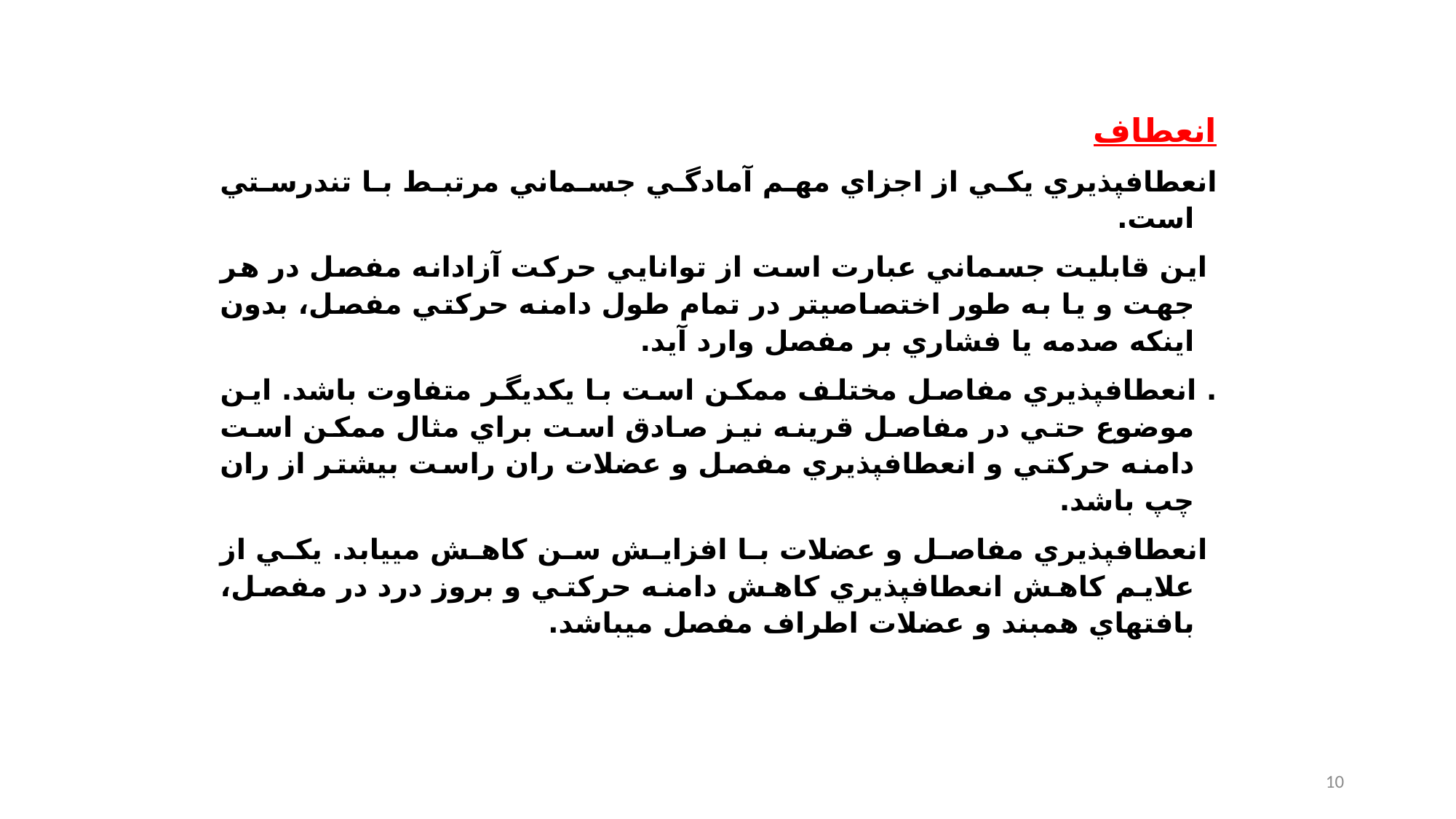

انعطاف
انعطاف‎پذيري يكي از اجزاي مهم آمادگي جسماني مرتبط با تندرستي است.
 اين قابليت جسماني عبارت است از توانايي حركت آزادانه مفصل در هر جهت و يا به طور اختصاصي‎تر در تمام طول دامنه حركتي مفصل، بدون اينكه صدمه يا فشاري بر مفصل وارد آيد.
. انعطاف‎پذيري مفاصل مختلف ممكن است با يكديگر متفاوت باشد. اين موضوع حتي در مفاصل قرينه نيز صادق است براي مثال ممكن است دامنه حركتي و انعطاف‎پذيري مفصل و عضلات ران راست بيشتر از ران چپ باشد.
 انعطاف‎پذيري مفاصل و عضلات با افزايش سن كاهش مي‎يابد. يكي از علايم كاهش انعطاف‎پذيري كاهش دامنه حركتي و بروز درد در مفصل، بافتهاي همبند و عضلات اطراف مفصل مي‎باشد.
10